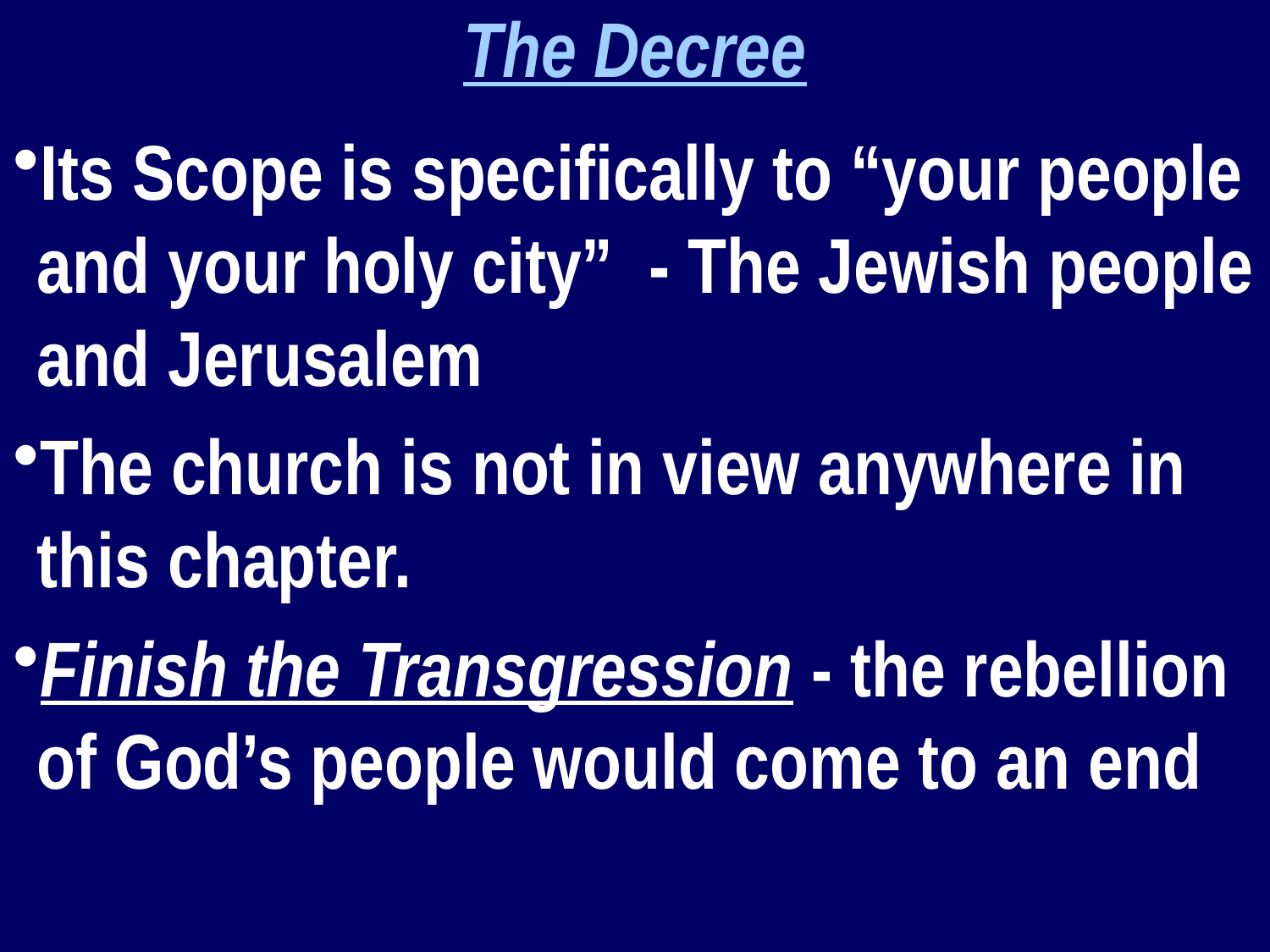

The Decree
Its Scope is specifically to “your people and your holy city”  - The Jewish people and Jerusalem
The church is not in view anywhere in this chapter.
Finish the Transgression - the rebellion of God’s people would come to an end